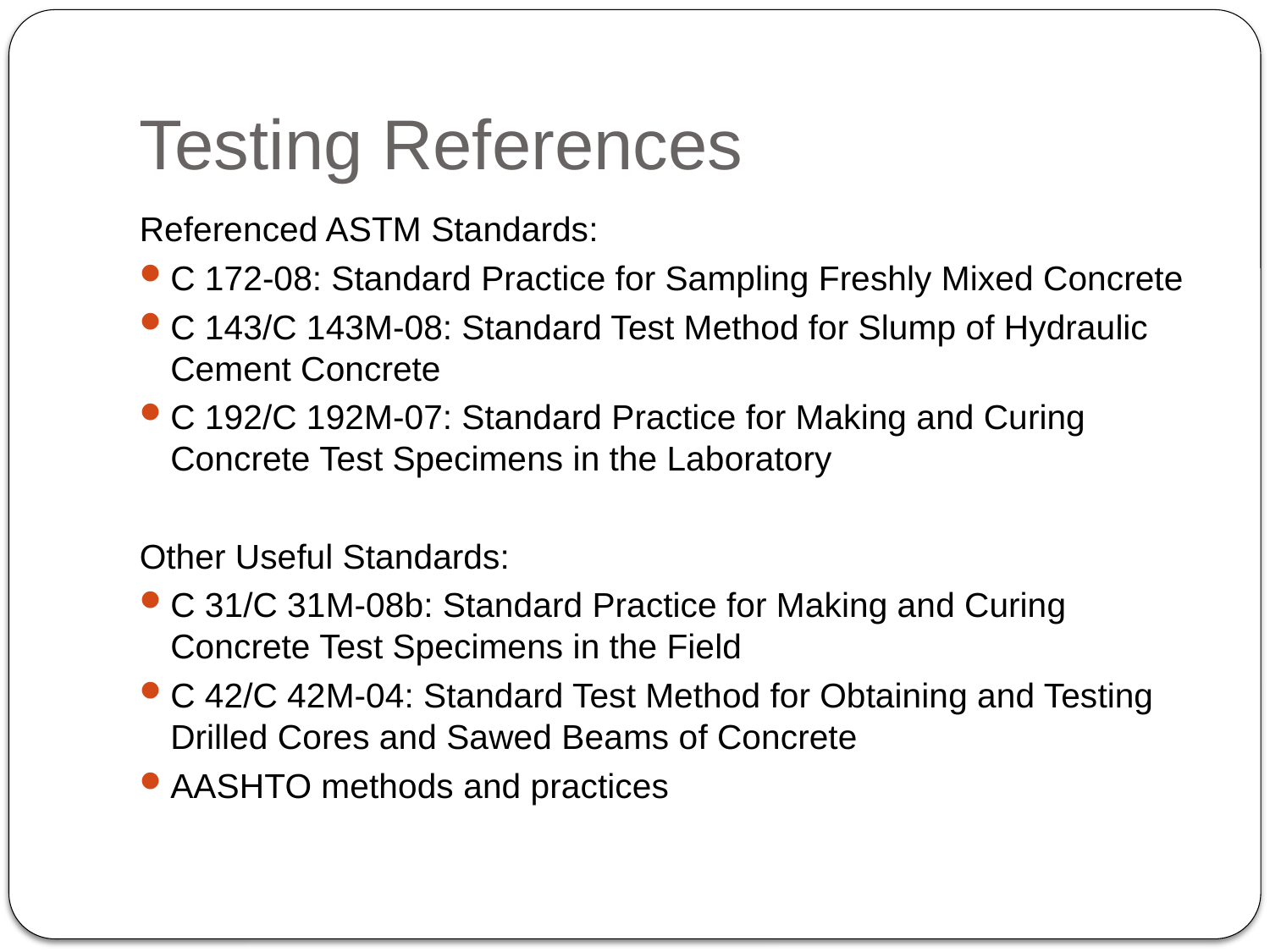

# Testing References
Referenced ASTM Standards:
C 172-08: Standard Practice for Sampling Freshly Mixed Concrete
C 143/C 143M-08: Standard Test Method for Slump of Hydraulic Cement Concrete
C 192/C 192M-07: Standard Practice for Making and Curing Concrete Test Specimens in the Laboratory

Other Useful Standards:
C 31/C 31M-08b: Standard Practice for Making and Curing Concrete Test Specimens in the Field
C 42/C 42M-04: Standard Test Method for Obtaining and Testing Drilled Cores and Sawed Beams of Concrete
AASHTO methods and practices